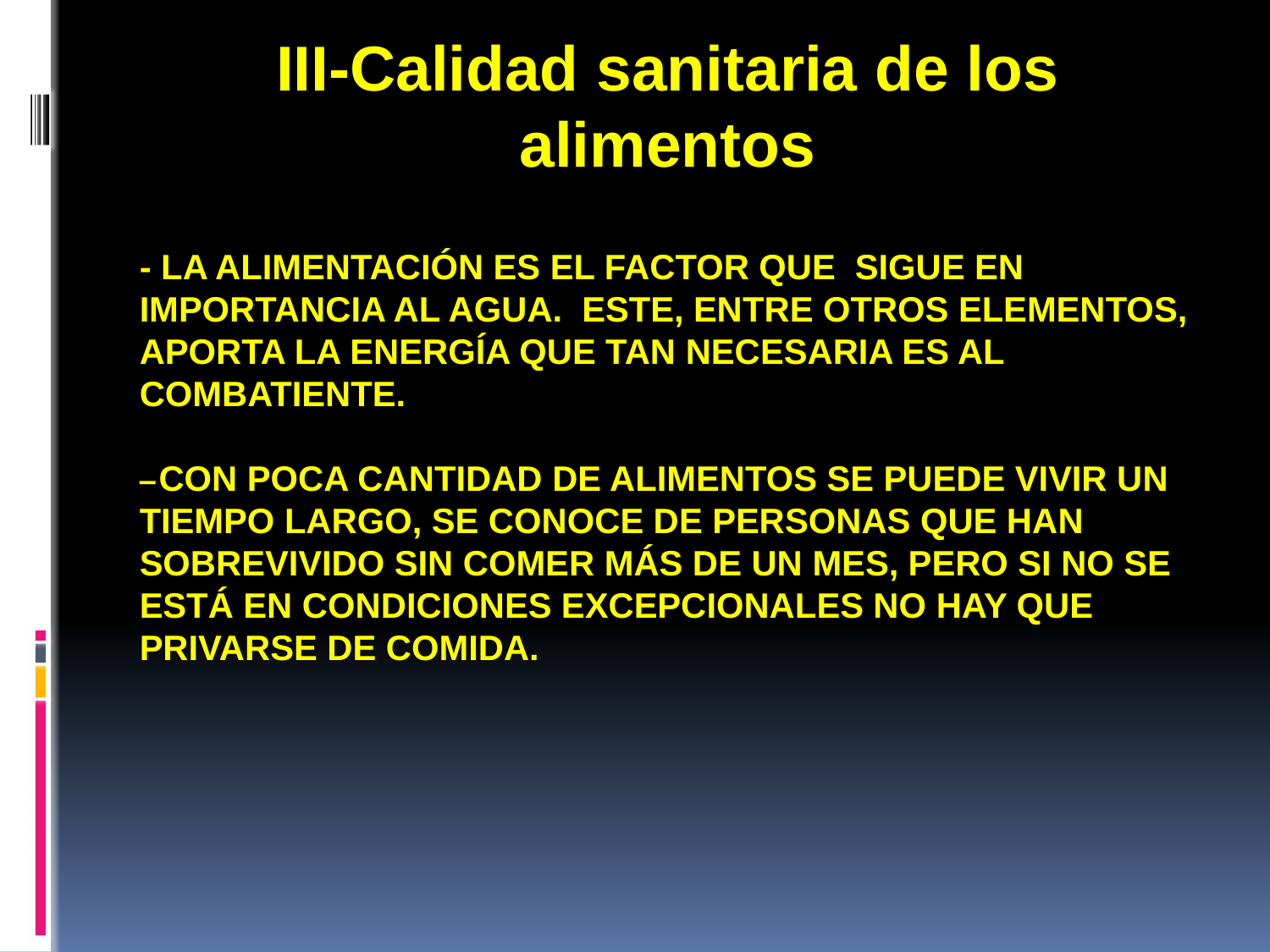

III-Calidad sanitaria de los alimentos

# - la alimentación es el factor que  sigue en importancia al agua.  Este, entre otros elementos, aporta la energía que tan necesaria es al combatiente.   -con poca cantidad de alimentos se puede vivir un tiempo largo, se conoce de personas que han sobrevivido sin comer más de un mes, pero si no se está en condiciones excepcionales no hay que privarse de comida.